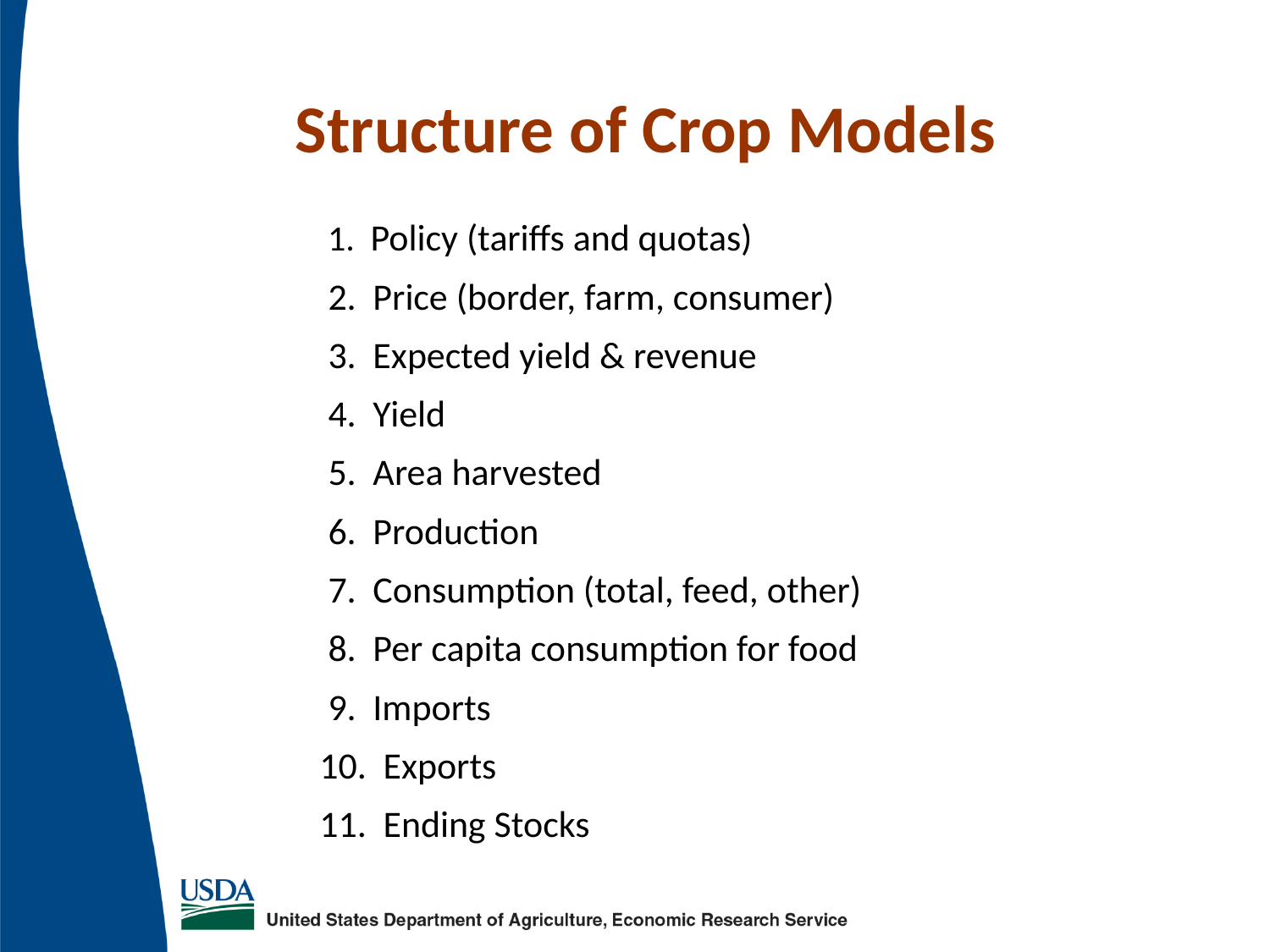

# Structure of Crop Models
 1.  Policy (tariffs and quotas)
 2.  Price (border, farm, consumer)
 3.  Expected yield & revenue
 4.  Yield
 5.  Area harvested
 6.  Production
 7.  Consumption (total, feed, other)
 8.  Per capita consumption for food
 9.  Imports
10.  Exports
11.  Ending Stocks